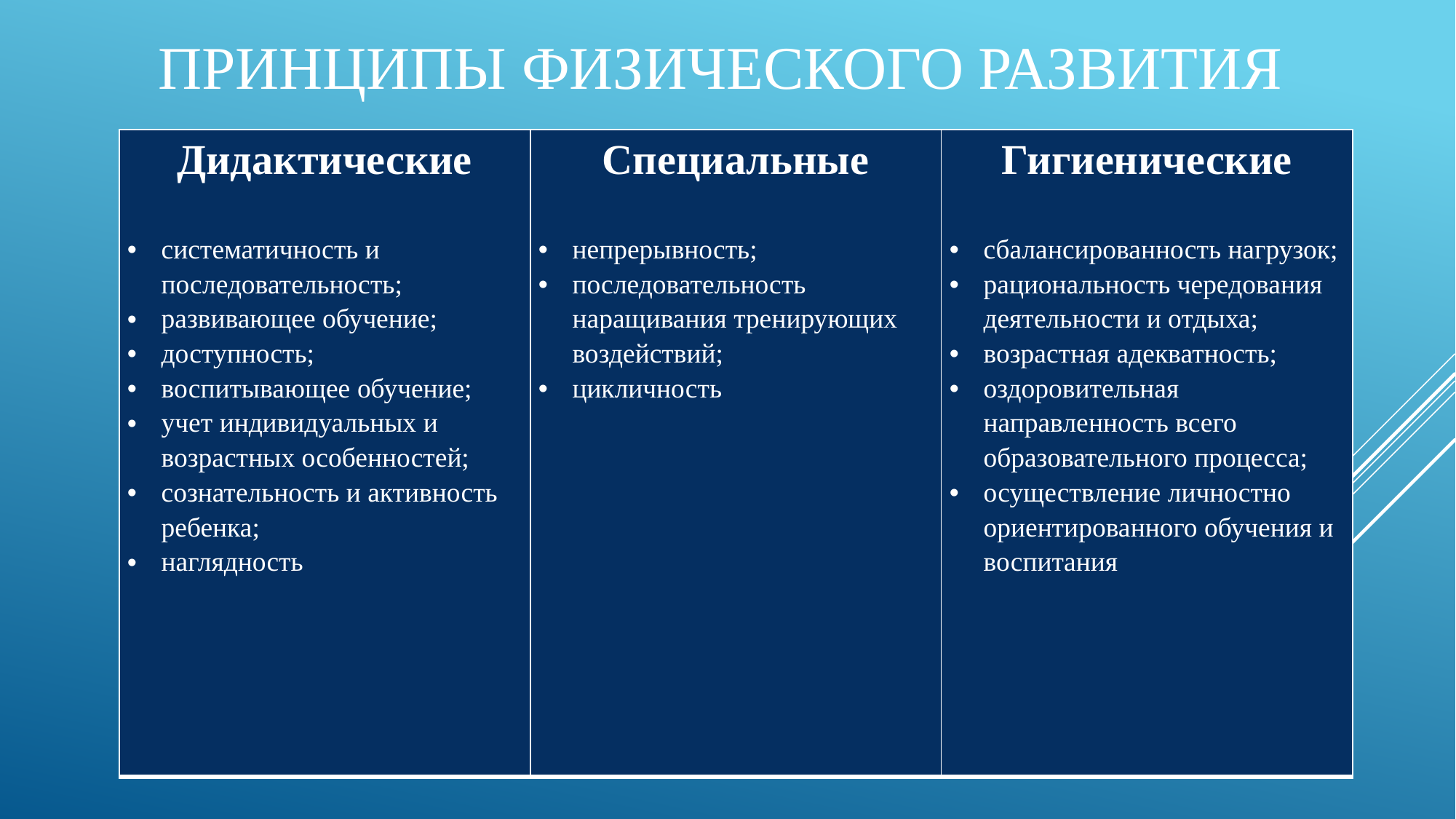

# Принципы физического развития
| Дидактические систематичность и последовательность; развивающее обучение; доступность; воспитывающее обучение; учет индивидуальных и возрастных особенностей; сознательность и активность ребенка; наглядность | Специальные непрерывность; последовательность наращивания тренирующих воздействий; цикличность | Гигиенические сбалансированность нагрузок; рациональность чередования деятельности и отдыха; возрастная адекватность; оздоровительная направленность всего образовательного процесса; осуществление личностно ориентированного обучения и воспитания |
| --- | --- | --- |